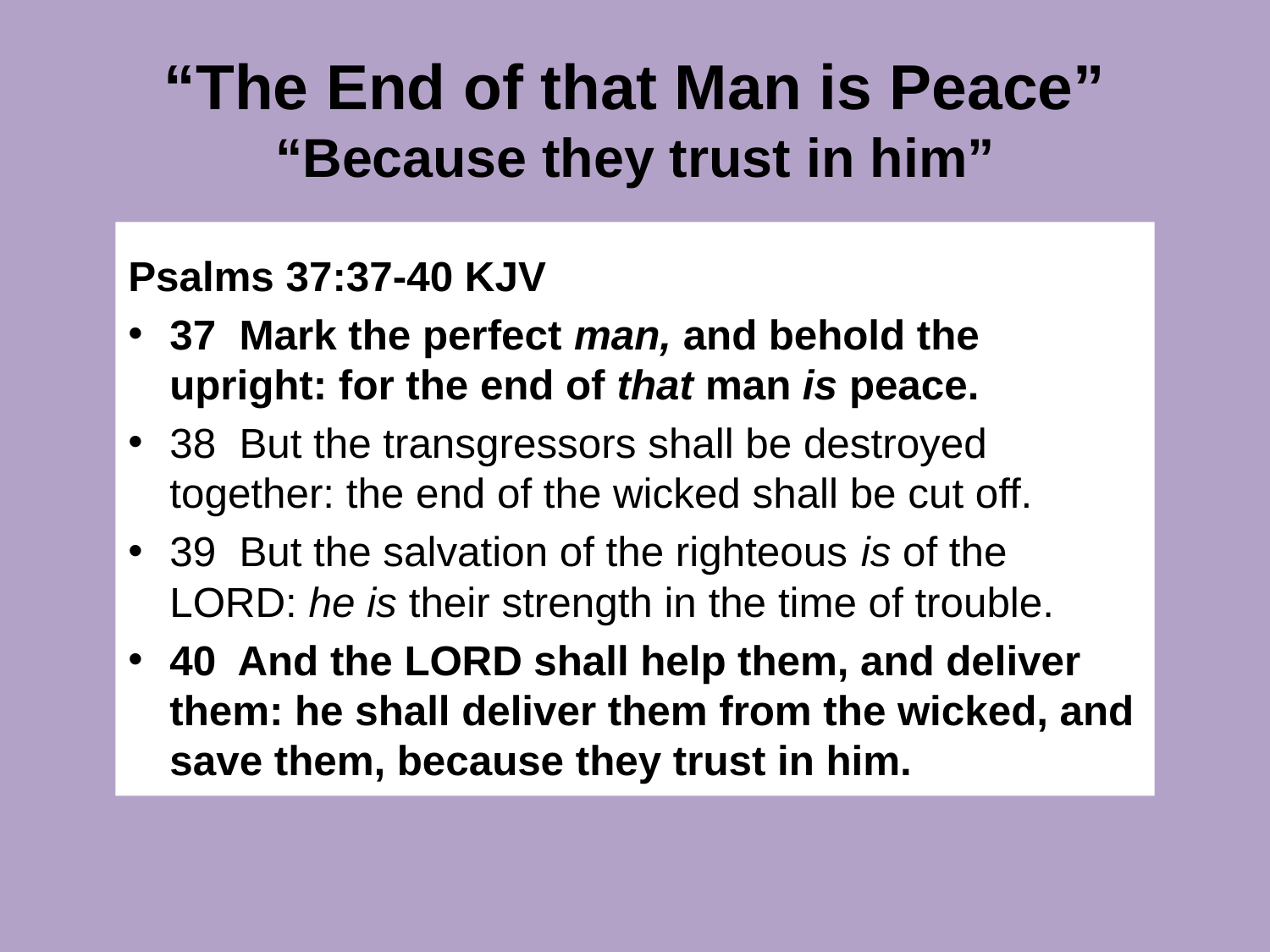

# “The End of that Man is Peace” “Because they trust in him”

Psalms 37:37-40 KJV
37  Mark the perfect man, and behold the upright: for the end of that man is peace.
38  But the transgressors shall be destroyed together: the end of the wicked shall be cut off.
39  But the salvation of the righteous is of the LORD: he is their strength in the time of trouble.
40  And the LORD shall help them, and deliver them: he shall deliver them from the wicked, and save them, because they trust in him.